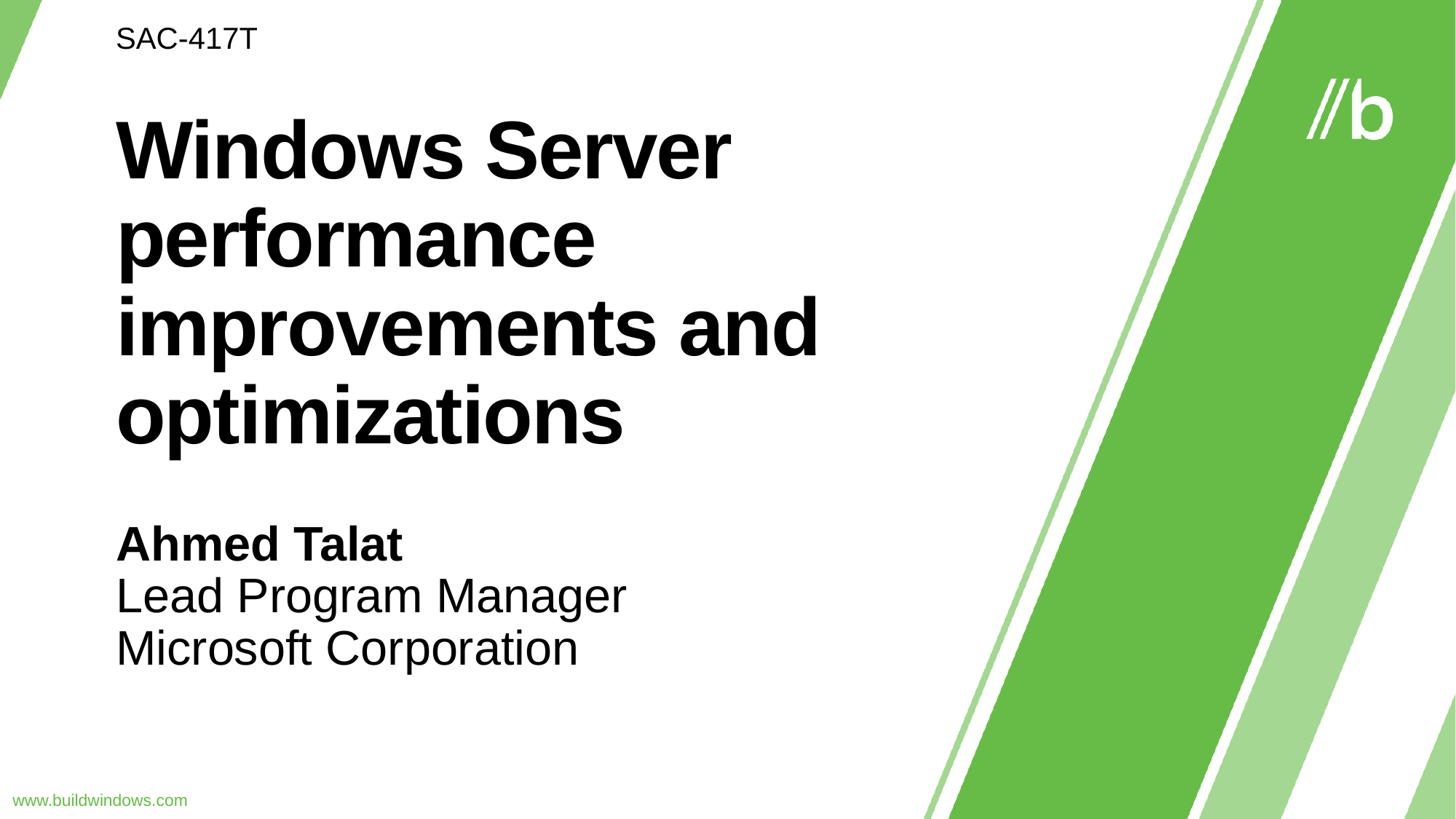

SAC-417T
# Windows Server performance improvements and optimizations
Ahmed Talat
Lead Program Manager
Microsoft Corporation